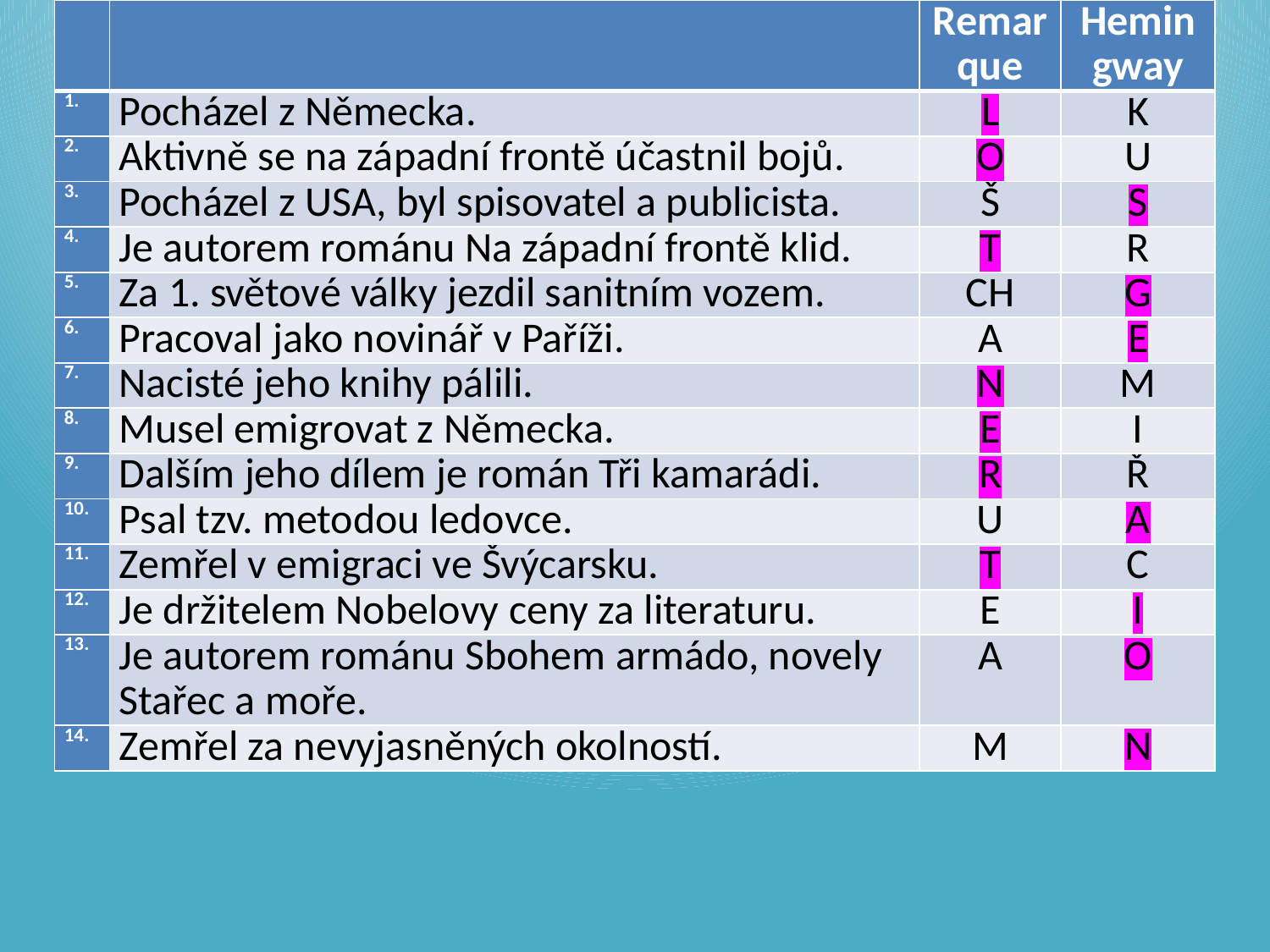

|  |  | Remarque | Hemingway |
| --- | --- | --- | --- |
| 1. | Pocházel z Německa. | L | K |
| 2. | Aktivně se na západní frontě účastnil bojů. | O | U |
| 3. | Pocházel z USA, byl spisovatel a publicista. | Š | S |
| 4. | Je autorem románu Na západní frontě klid. | T | R |
| 5. | Za 1. světové války jezdil sanitním vozem. | CH | G |
| 6. | Pracoval jako novinář v Paříži. | A | E |
| 7. | Nacisté jeho knihy pálili. | N | M |
| 8. | Musel emigrovat z Německa. | E | I |
| 9. | Dalším jeho dílem je román Tři kamarádi. | R | Ř |
| 10. | Psal tzv. metodou ledovce. | U | A |
| 11. | Zemřel v emigraci ve Švýcarsku. | T | C |
| 12. | Je držitelem Nobelovy ceny za literaturu. | E | I |
| 13. | Je autorem románu Sbohem armádo, novely Stařec a moře. | A | O |
| 14. | Zemřel za nevyjasněných okolností. | M | N |